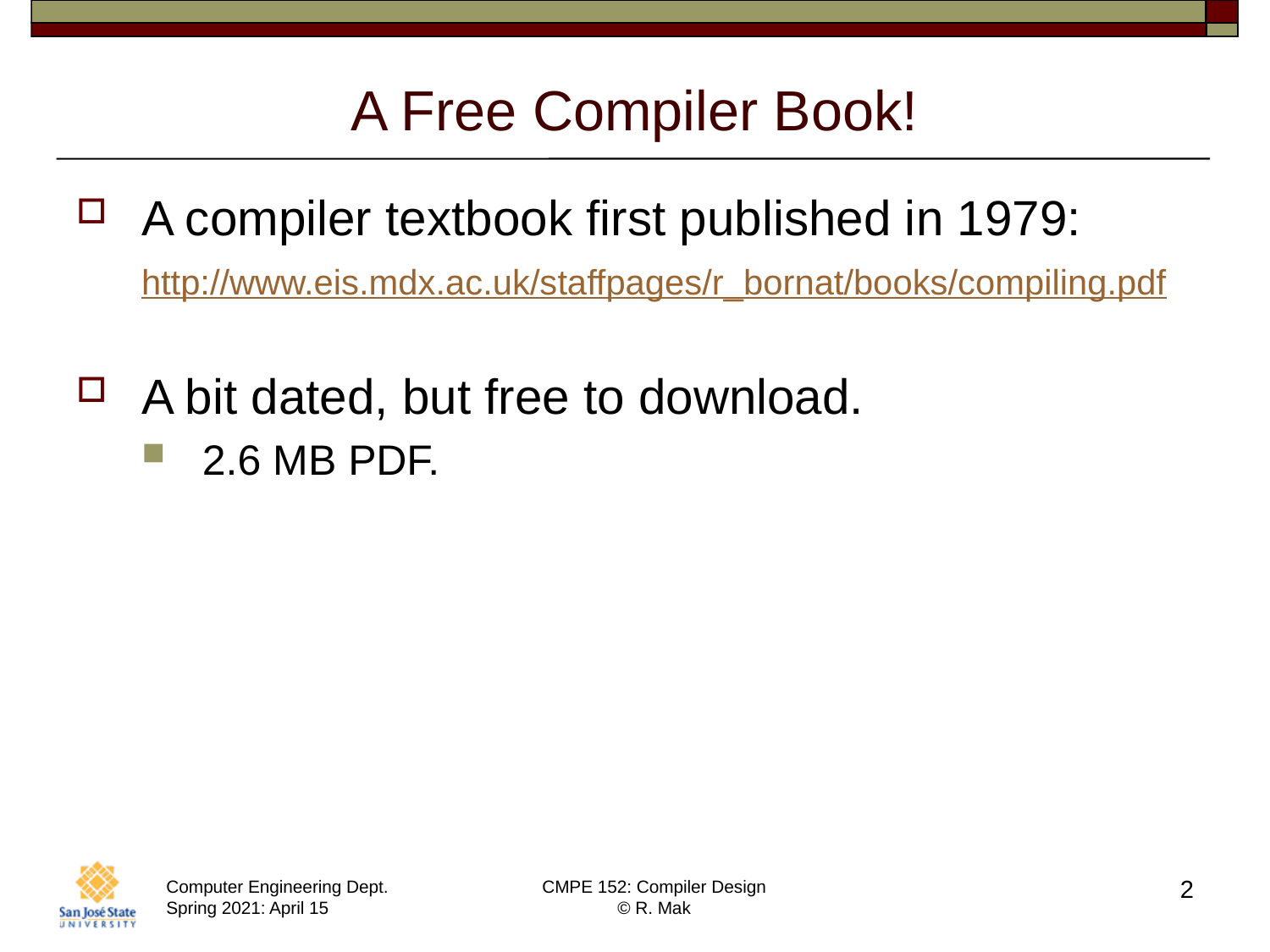

# A Free Compiler Book!
A compiler textbook first published in 1979:
http://www.eis.mdx.ac.uk/staffpages/r_bornat/books/compiling.pdf

A bit dated, but free to download.
2.6 MB PDF.
2